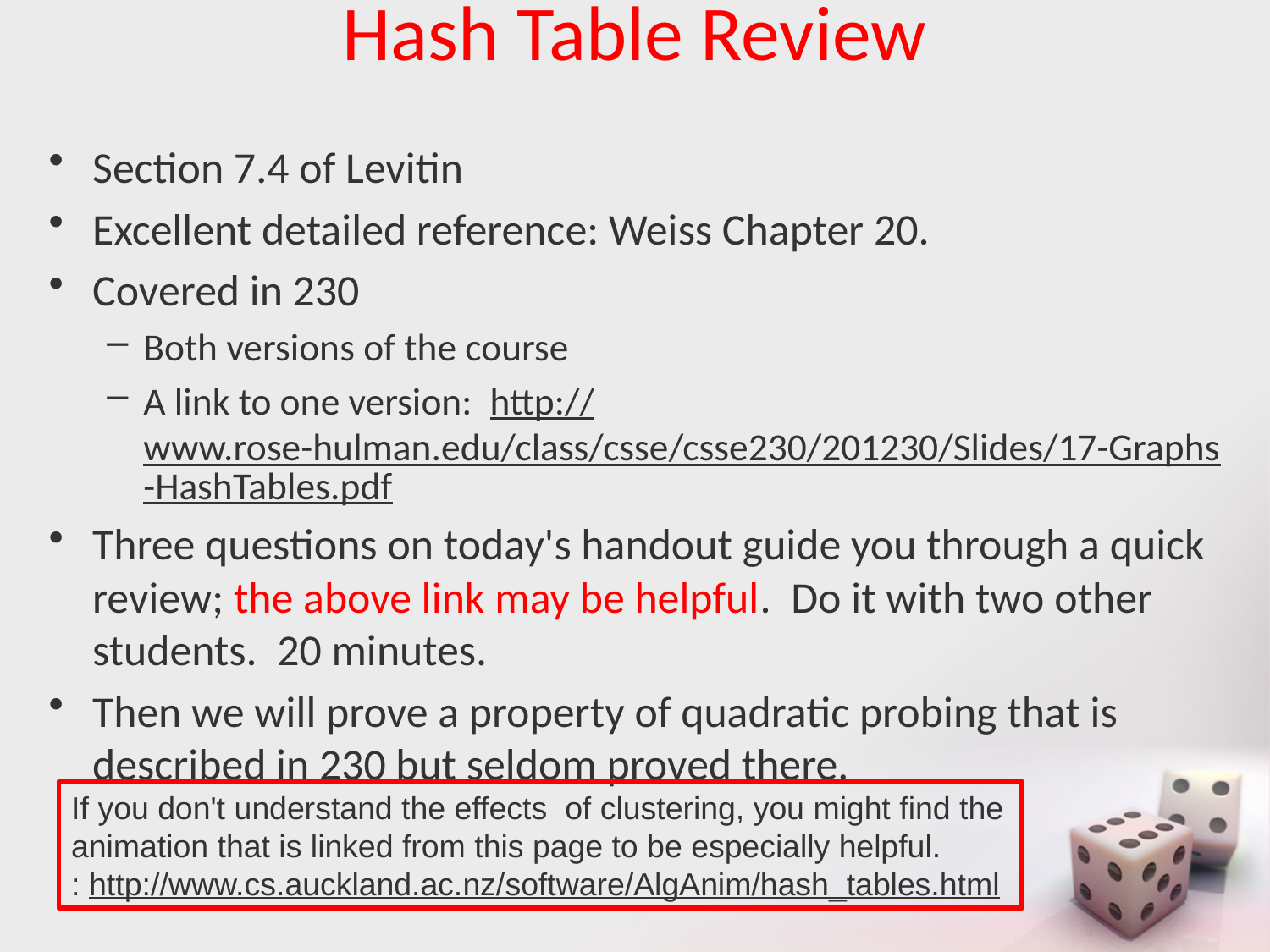

# Hash Table Review
Section 7.4 of Levitin
Excellent detailed reference: Weiss Chapter 20.
Covered in 230
Both versions of the course
A link to one version:  http://www.rose-hulman.edu/class/csse/csse230/201230/Slides/17-Graphs-HashTables.pdf
Three questions on today's handout guide you through a quick review; the above link may be helpful.  Do it with two other students.  20 minutes.
Then we will prove a property of quadratic probing that is described in 230 but seldom proved there.
If you don't understand the effects  of clustering, you might find the animation that is linked from this page to be especially helpful.
: http://www.cs.auckland.ac.nz/software/AlgAnim/hash_tables.html